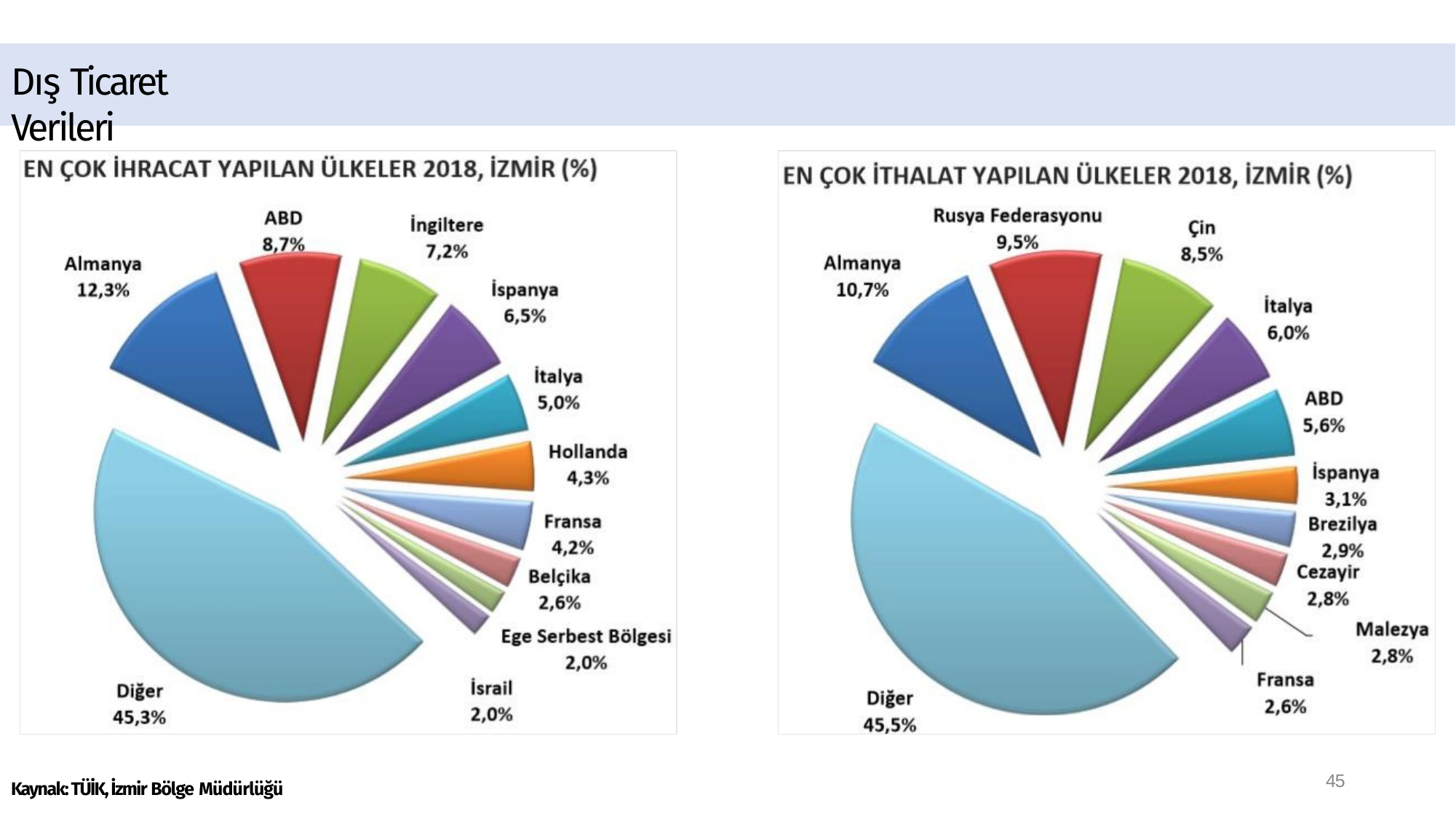

# Dış Ticaret Verileri

45
Kaynak: TÜİK, İzmir Bölge Müdürlüğü